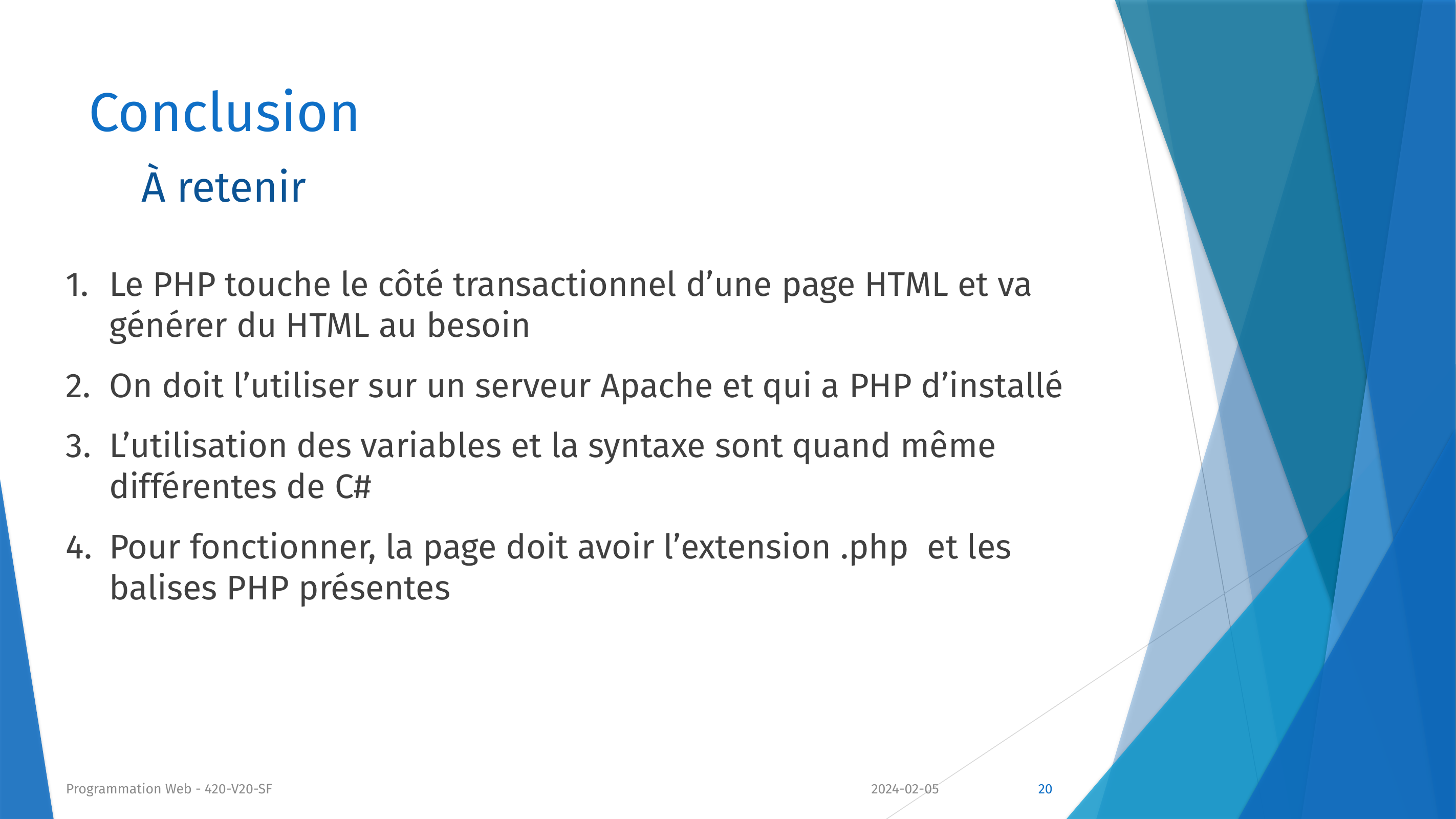

# Conclusion
À retenir
Le PHP touche le côté transactionnel d’une page HTML et va générer du HTML au besoin
On doit l’utiliser sur un serveur Apache et qui a PHP d’installé
L’utilisation des variables et la syntaxe sont quand même différentes de C#
Pour fonctionner, la page doit avoir l’extension .php  et les balises PHP présentes

Programmation Web - 420-V20-SF
2024-02-05
20